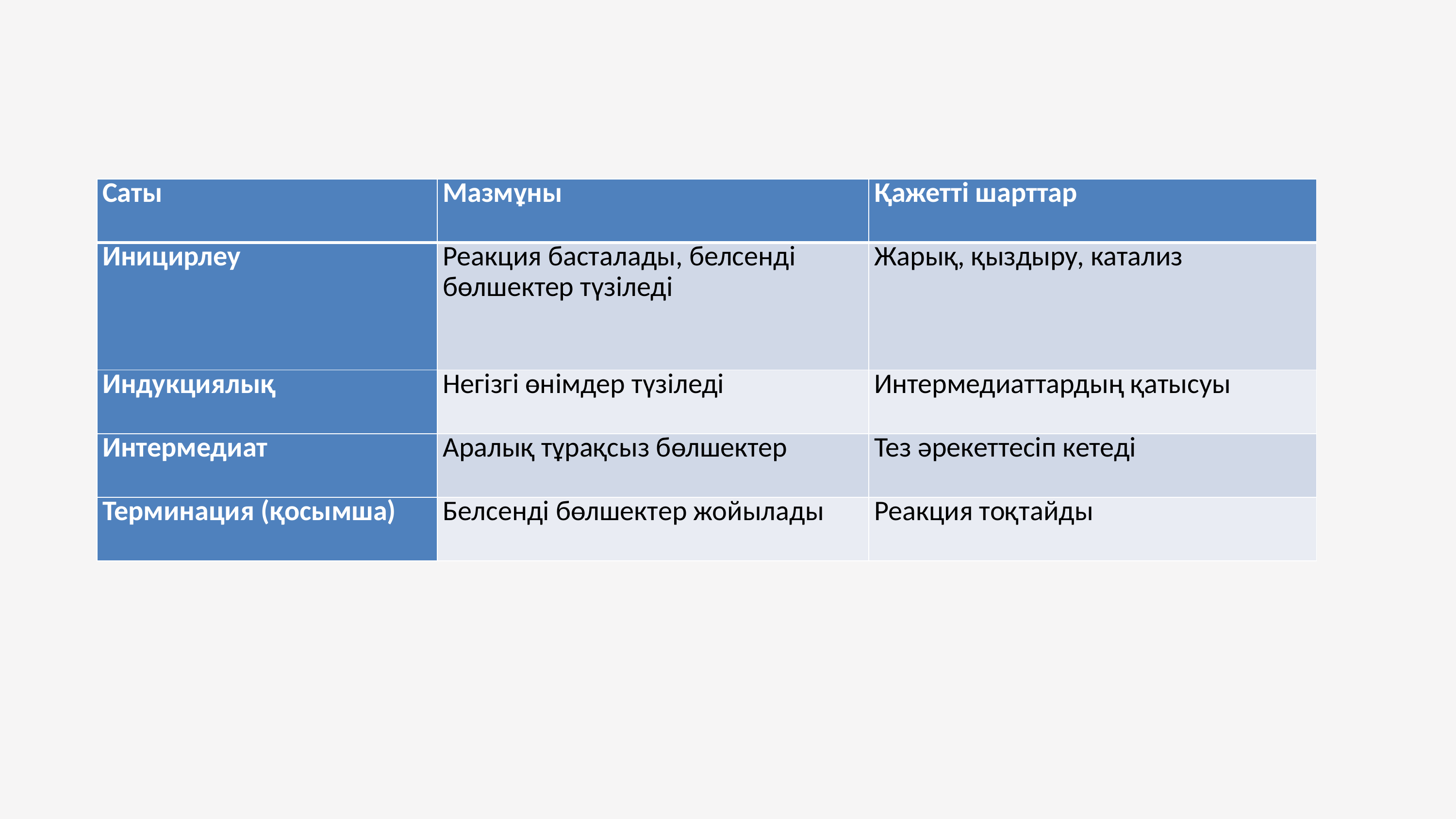

| Саты | Мазмұны | Қажетті шарттар |
| --- | --- | --- |
| Иницирлеу | Реакция басталады, белсенді бөлшектер түзіледі | Жарық, қыздыру, катализ |
| Индукциялық | Негізгі өнімдер түзіледі | Интермедиаттардың қатысуы |
| Интермедиат | Аралық тұрақсыз бөлшектер | Тез әрекеттесіп кетеді |
| Терминация (қосымша) | Белсенді бөлшектер жойылады | Реакция тоқтайды |